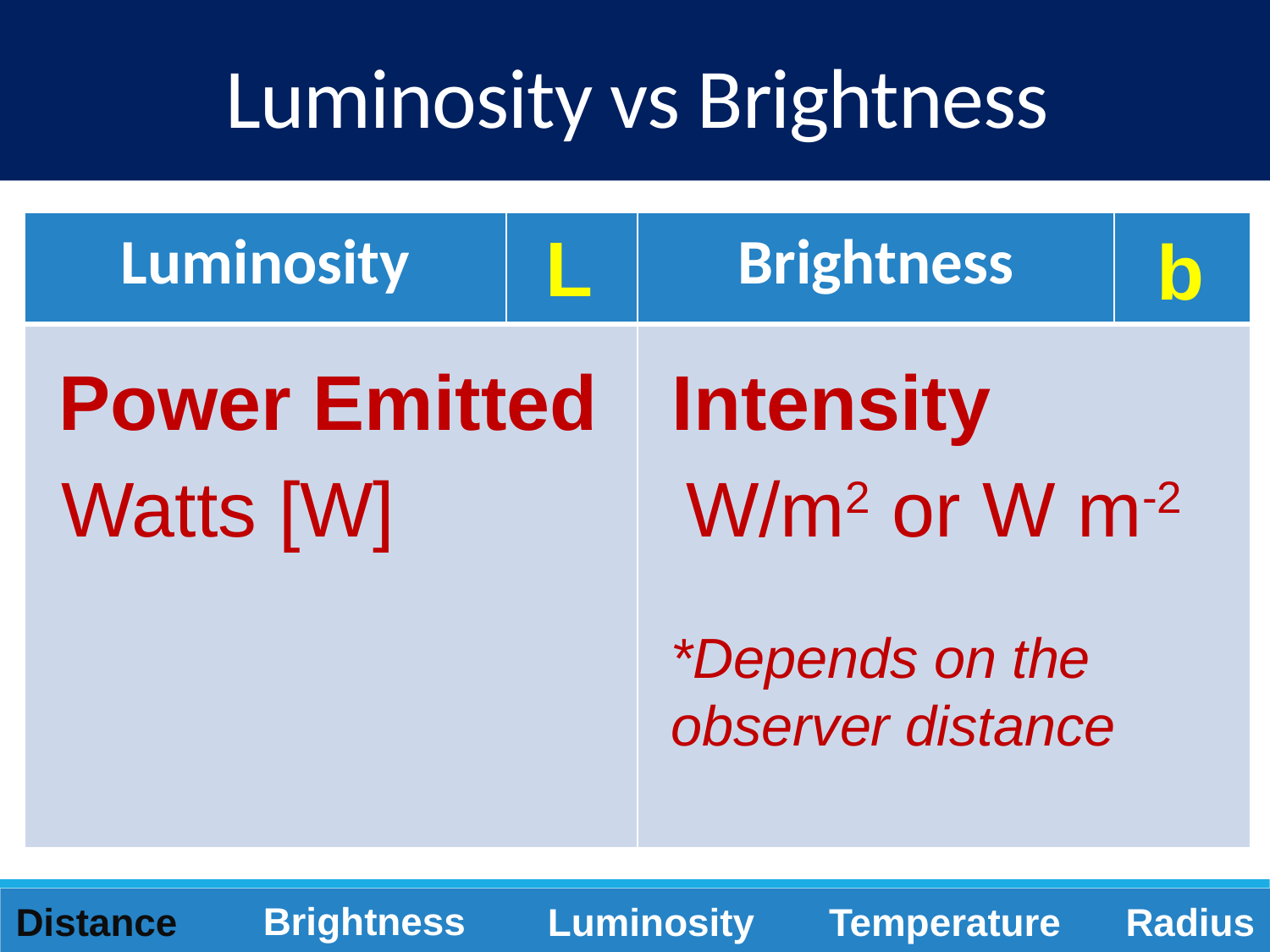

Luminosity vs Brightness
| Luminosity |  | Brightness |  |
| --- | --- | --- | --- |
|  |  |  |  |
L
b
Power Emitted
Intensity
Watts [W]
W/m2 or W m-2
*Depends on the observer distance
Brightness
Radius
Distance
Luminosity
Temperature